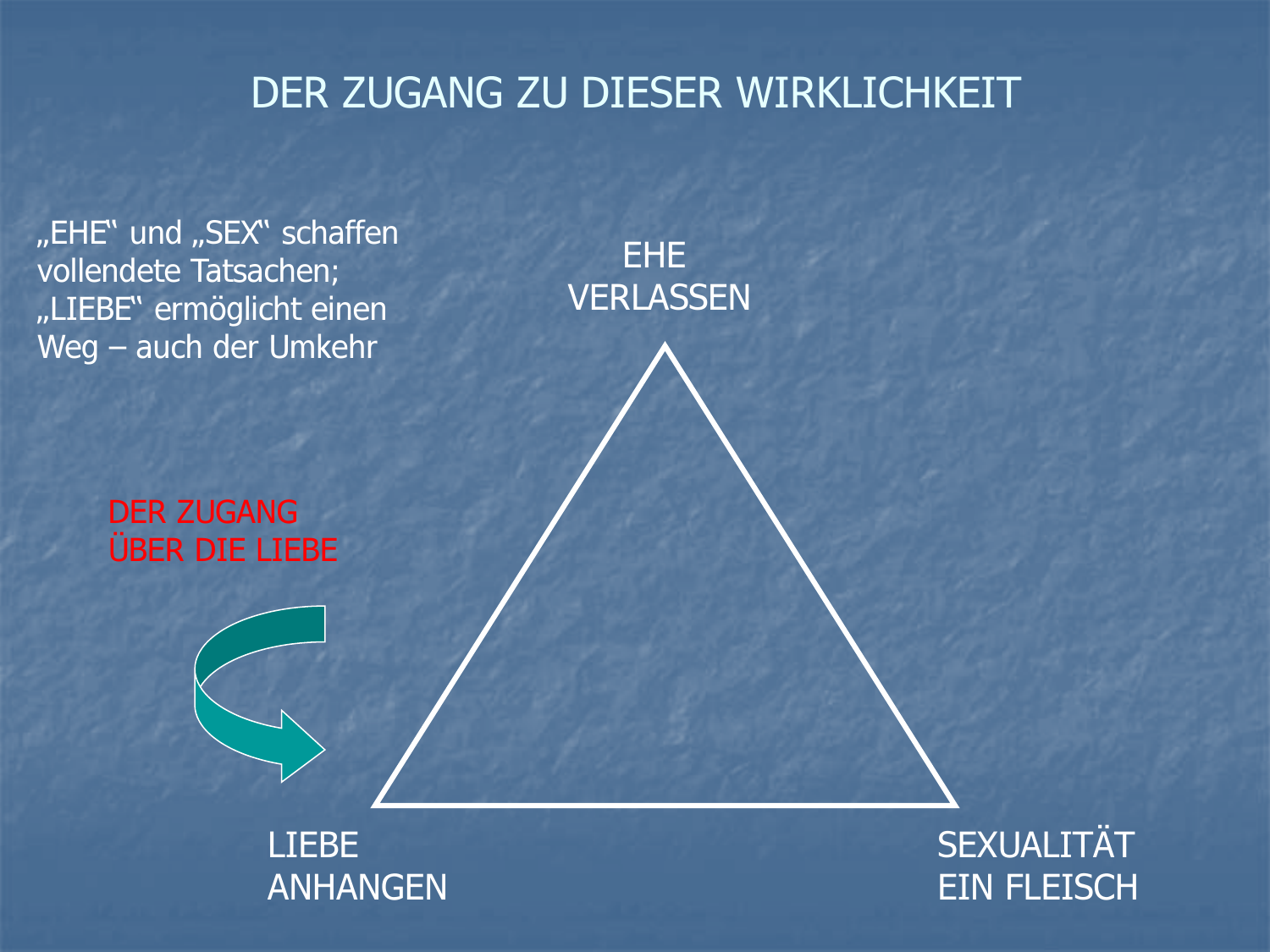

# DER ZUGANG ZU DIESER WIRKLICHKEIT
„EHE“ und „SEX“ schaffen vollendete Tatsachen;
„LIEBE“ ermöglicht einen Weg – auch der Umkehr
EHE
VERLASSEN

DER ZUGANG
ÜBER DIE LIEBE

LIEBE
ANHANGEN
SEXUALITÄT
EIN FLEISCH